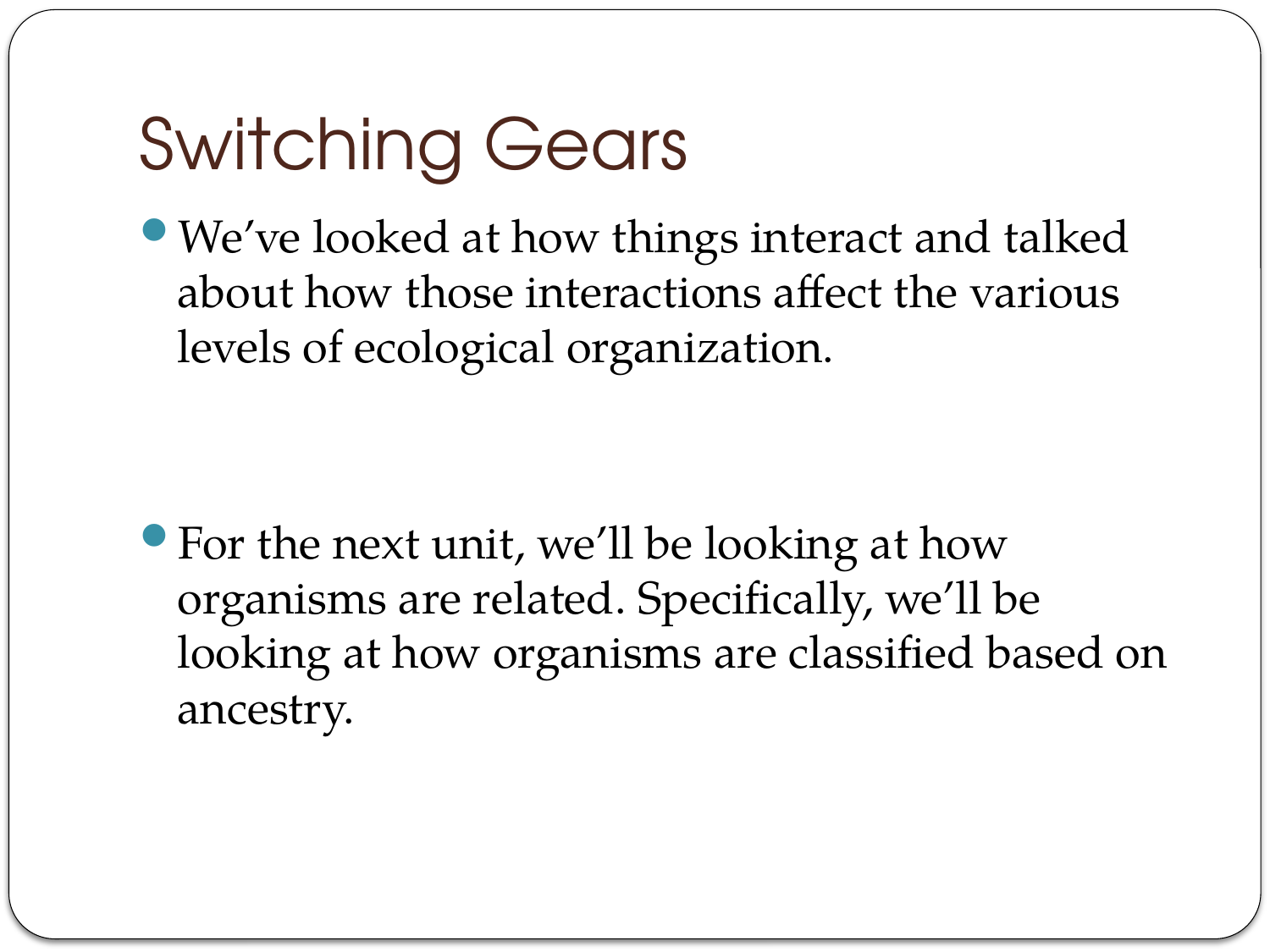

# Switching Gears
We’ve looked at how things interact and talked about how those interactions affect the various levels of ecological organization.

For the next unit, we’ll be looking at how organisms are related. Specifically, we’ll be looking at how organisms are classified based on ancestry.